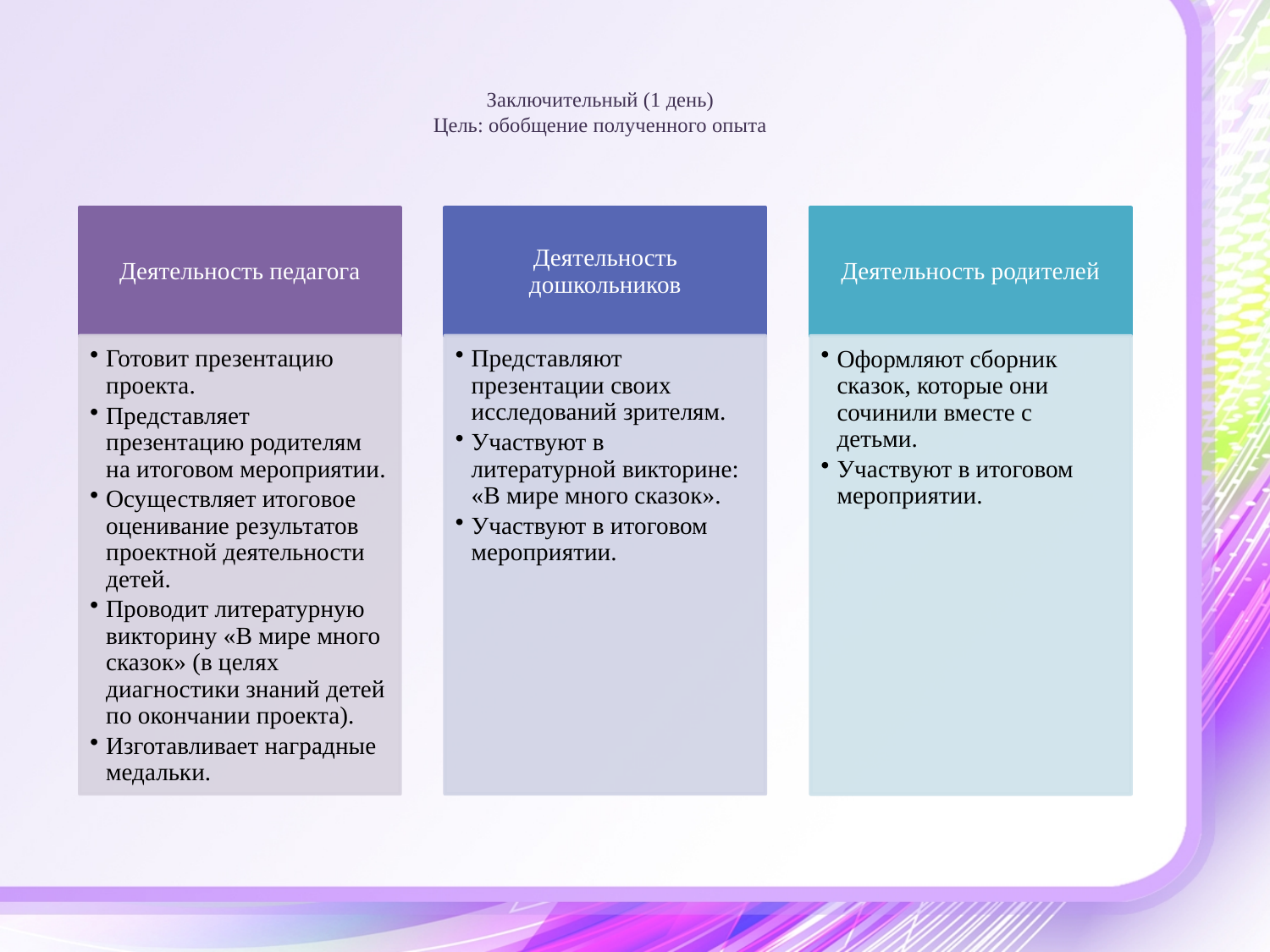

# Заключительный (1 день) Цель: обобщение полученного опыта
Деятельность педагога
Готовит презентацию проекта.
Представляет презентацию родителям на итоговом мероприятии.
Осуществляет итоговое оценивание результатов проектной деятельности детей.
Проводит литературную викторину «В мире много сказок» (в целях диагностики знаний детей по окончании проекта).
Изготавливает наградные медальки.
Деятельность дошкольников
Представляют презентации своих исследований зрителям.
Участвуют в литературной викторине: «В мире много сказок».
Участвуют в итоговом мероприятии.
Деятельность родителей
Оформляют сборник сказок, которые они сочинили вместе с детьми.
Участвуют в итоговом мероприятии.